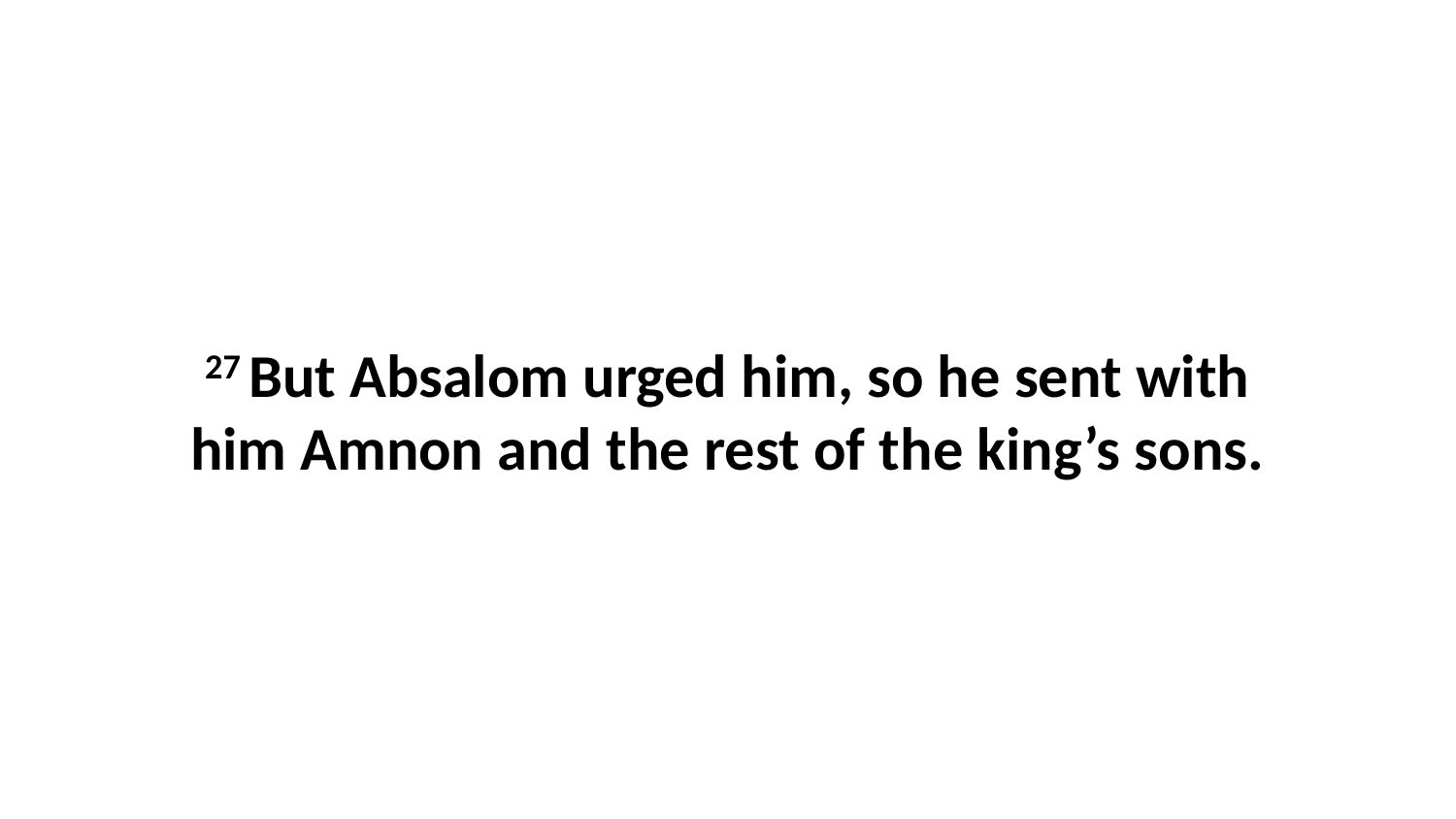

27 But Absalom urged him, so he sent with him Amnon and the rest of the king’s sons.